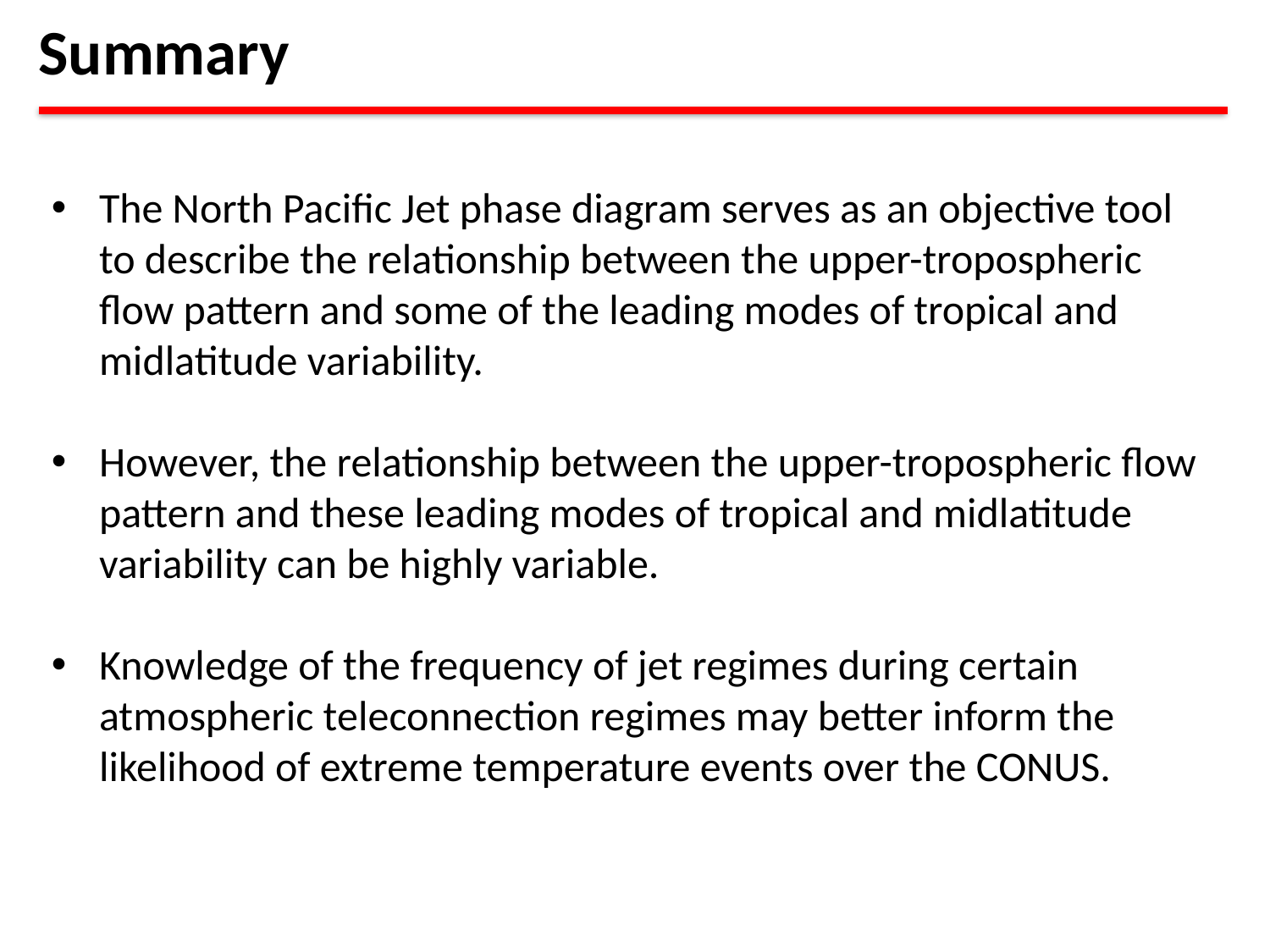

Summary
The North Pacific Jet phase diagram serves as an objective tool to describe the relationship between the upper-tropospheric flow pattern and some of the leading modes of tropical and midlatitude variability.

However, the relationship between the upper-tropospheric flow pattern and these leading modes of tropical and midlatitude variability can be highly variable.

Knowledge of the frequency of jet regimes during certain atmospheric teleconnection regimes may better inform the likelihood of extreme temperature events over the CONUS.